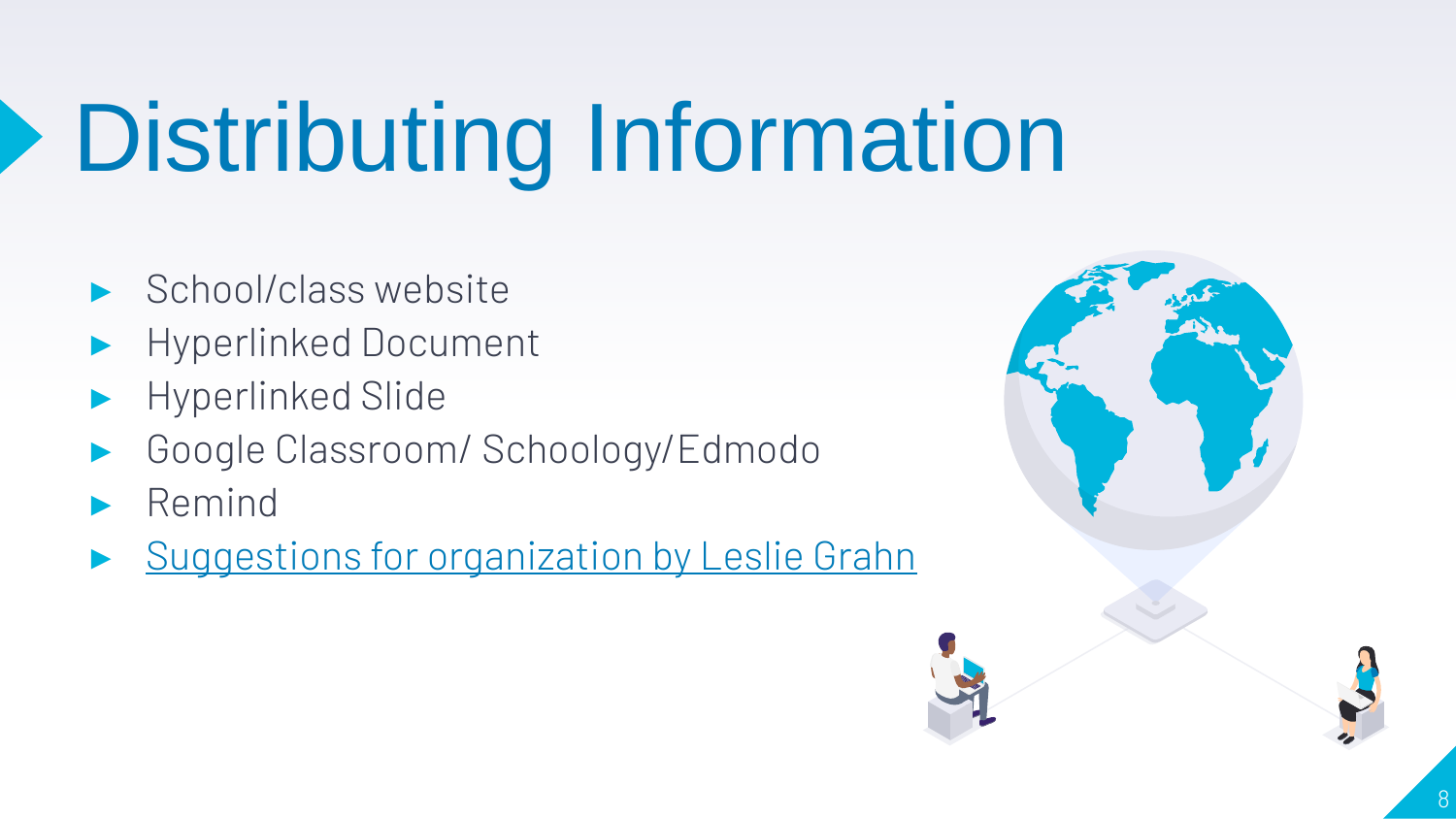

# Distributing Information

School/class website
Hyperlinked Document
Hyperlinked Slide
Google Classroom/ Schoology/Edmodo
Remind
Suggestions for organization by Leslie Grahn

8